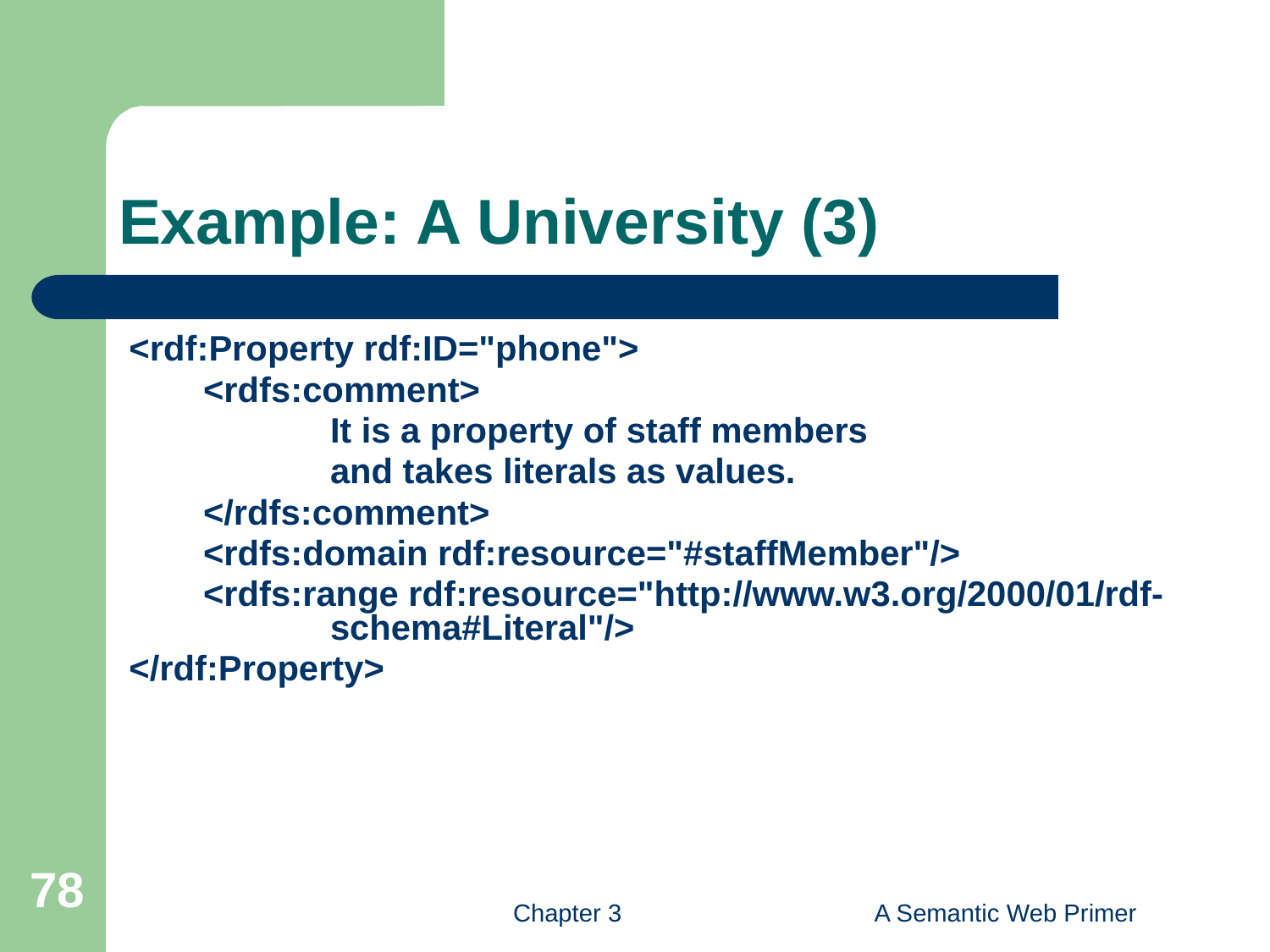

# Example: A University (3)
<rdf:Property rdf:ID="phone">
	<rdfs:comment>
		It is a property of staff members
		and takes literals as values.
	</rdfs:comment>
	<rdfs:domain rdf:resource="#staffMember"/>
	<rdfs:range rdf:resource="http://www.w3.org/2000/01/rdf-	schema#Literal"/>
</rdf:Property>
78
Chapter 3
A Semantic Web Primer